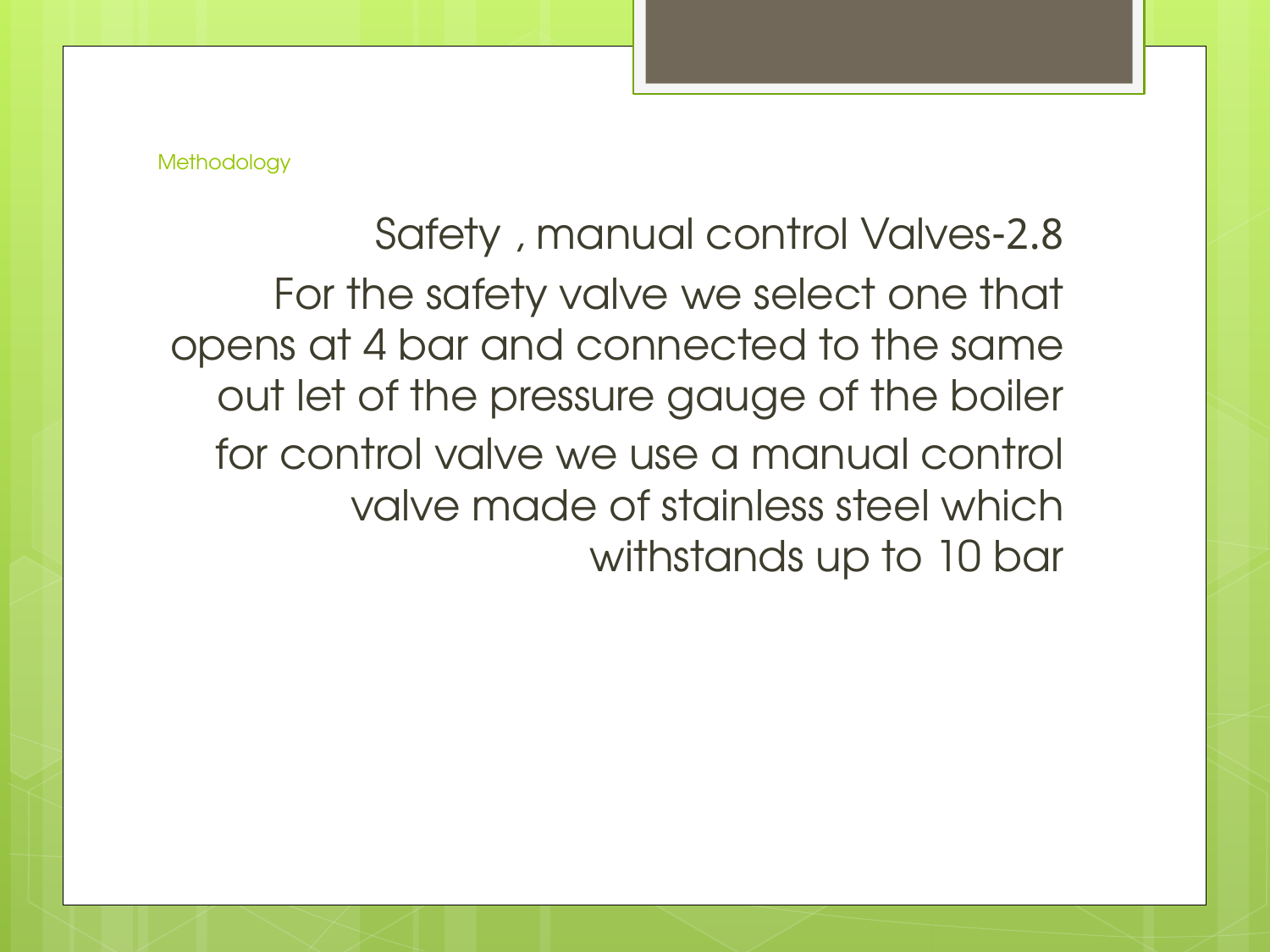

# Methodology
2.8-Safety , manual control Valves
For the safety valve we select one that opens at 4 bar and connected to the same out let of the pressure gauge of the boiler
for control valve we use a manual control valve made of stainless steel which withstands up to 10 bar